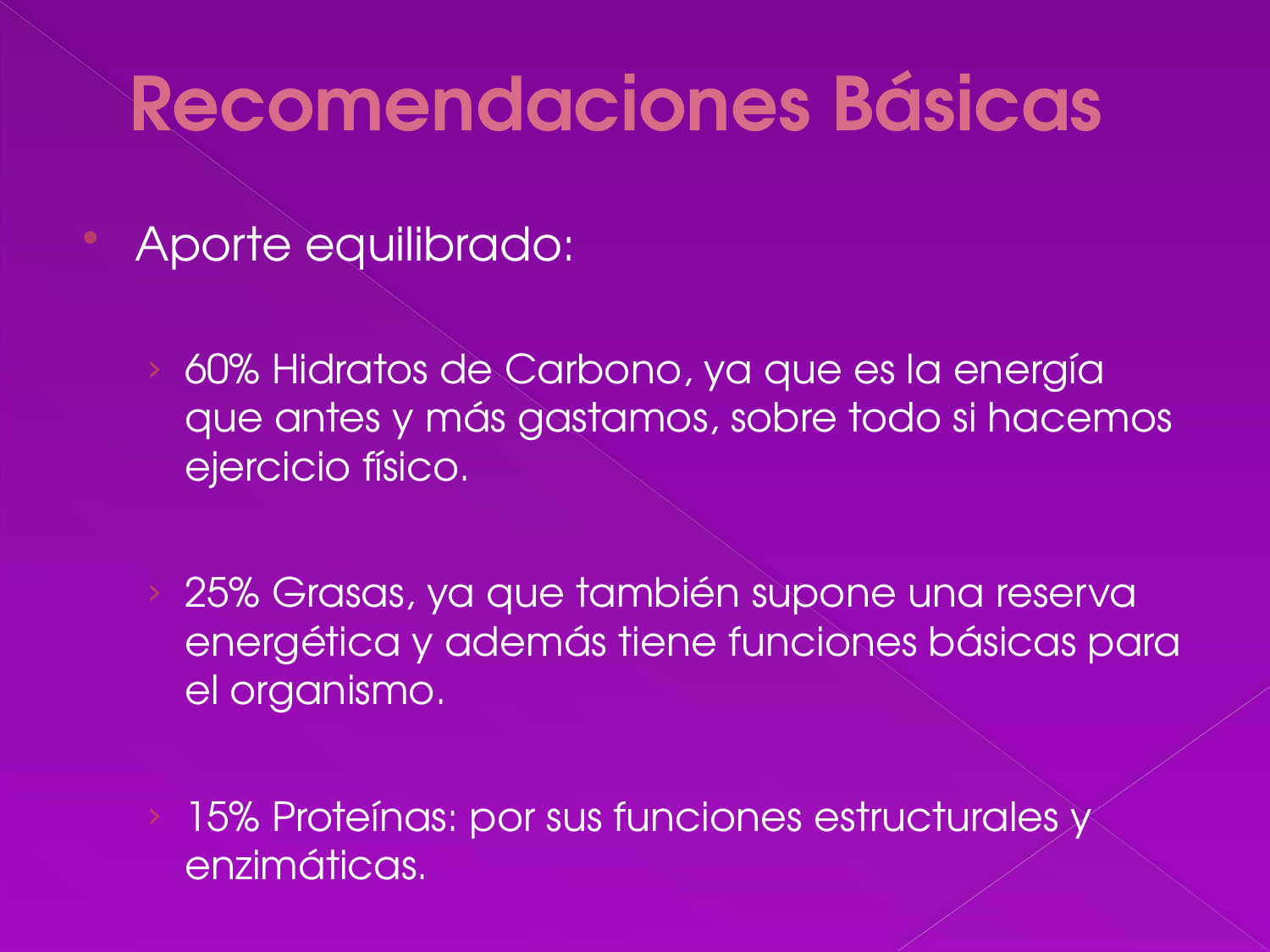

# Recomendaciones Básicas
Aporte equilibrado:

60% Hidratos de Carbono, ya que es la energía que antes y más gastamos, sobre todo si hacemos ejercicio físico.

25% Grasas, ya que también supone una reserva energética y además tiene funciones básicas para el organismo.

15% Proteínas: por sus funciones estructurales y enzimáticas.